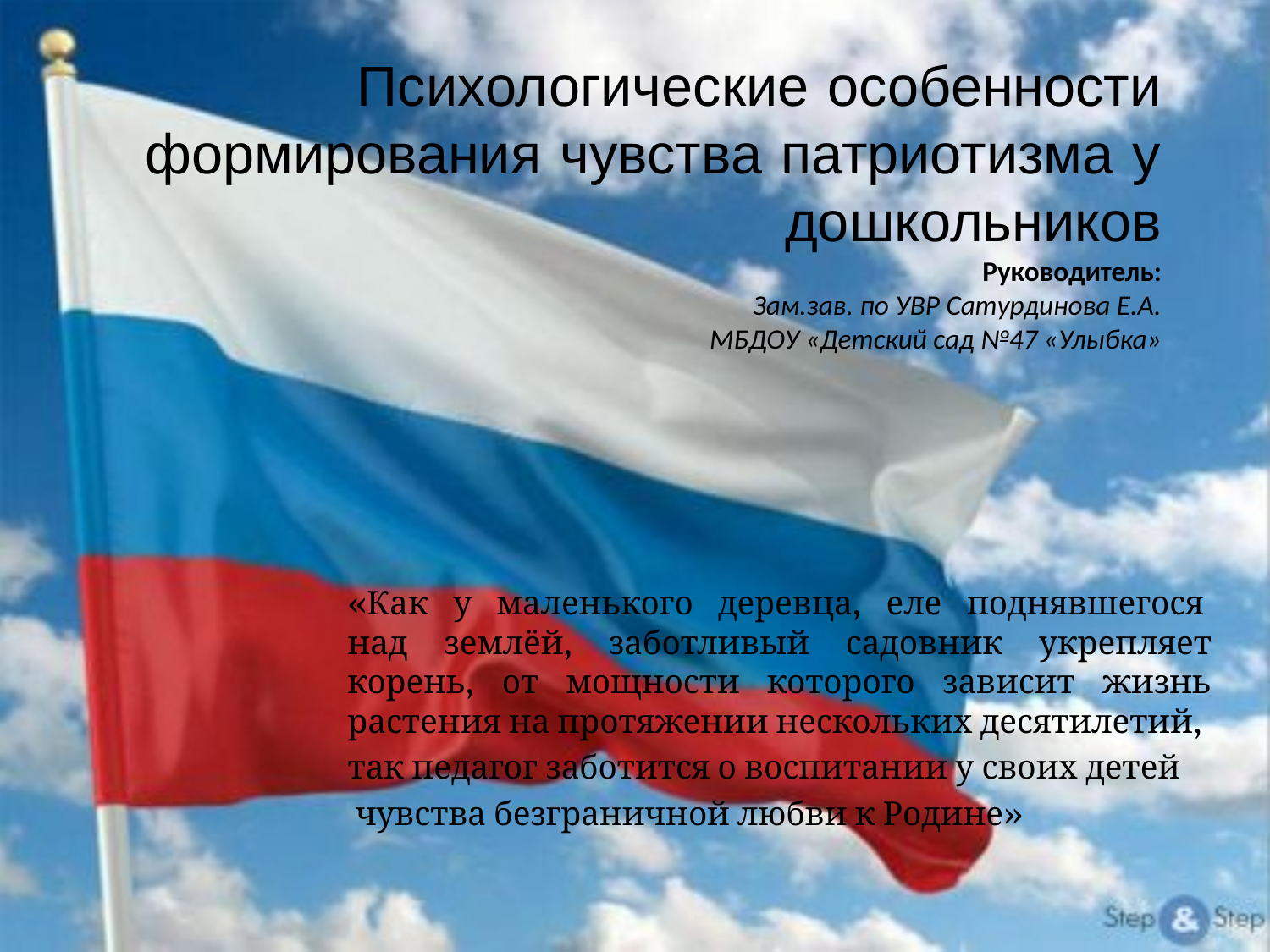

# Психологические особенности формирования чувства патриотизма у дошкольников Руководитель: Зам.зав. по УВР Сатурдинова Е.А. МБДОУ «Детский сад №47 «Улыбка»
«Как у маленького деревца, еле поднявшегося 
над землёй, заботливый садовник укрепляет
корень, от мощности которого зависит жизнь
растения на протяжении нескольких десятилетий,
так педагог заботится о воспитании у своих детей
 чувства безграничной любви к Родине»